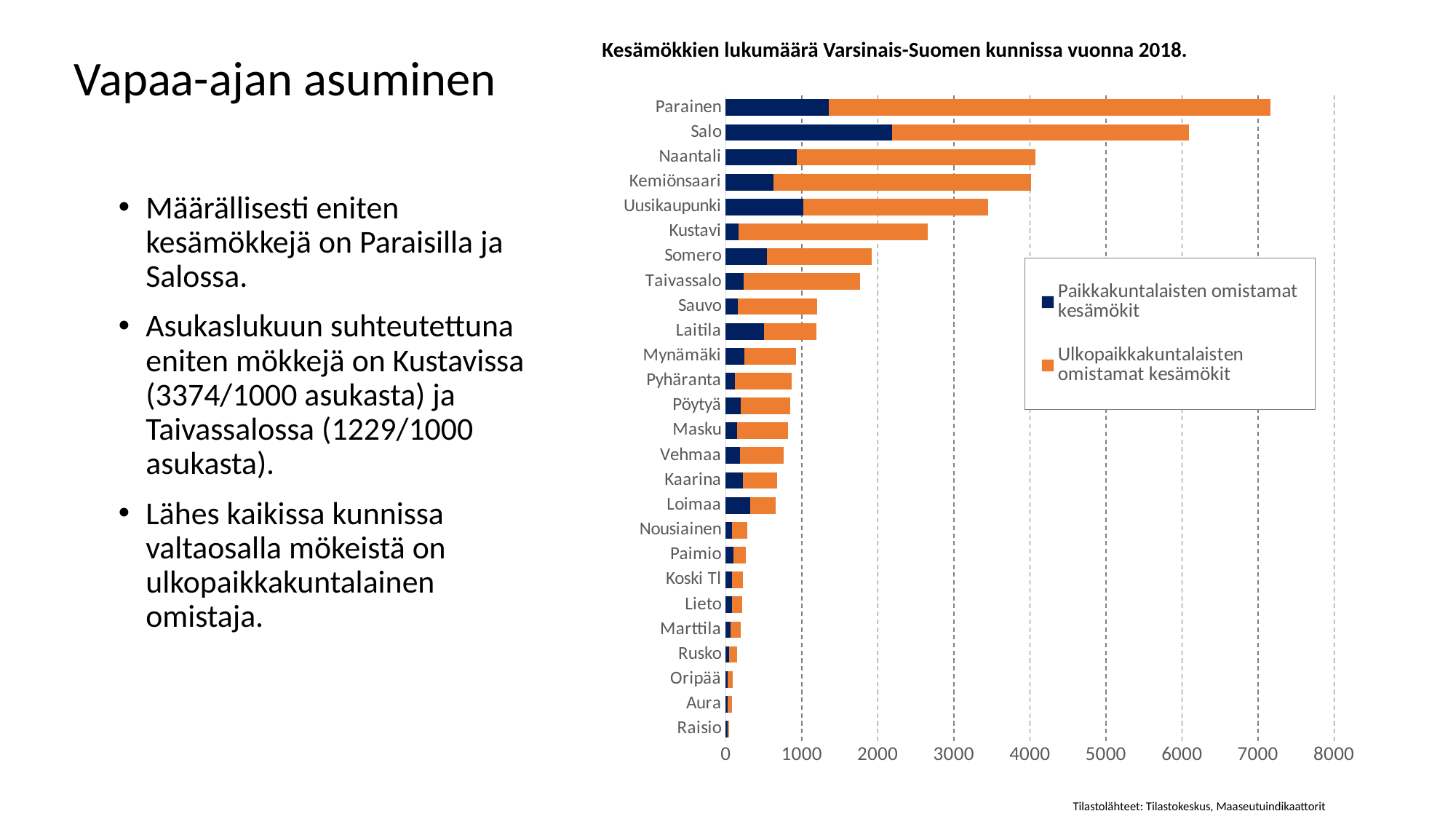

# Vapaa-ajan asuminen
Kesämökkien lukumäärä Varsinais-Suomen kunnissa vuonna 2018.

### Chart

| Category | Paikkakuntalaisten omistamat kesämökit | Ulkopaikkakuntalaisten omistamat kesämökit |
|---|---|---|
| Raisio | 24.0 | 22.0 |
| Aura | 22.0 | 56.0 |
| Oripää | 29.0 | 59.0 |
| Rusko | 45.0 | 106.0 |
| Marttila | 65.0 | 128.0 |
| Lieto | 81.0 | 138.0 |
| Koski Tl | 87.0 | 143.0 |
| Paimio | 106.0 | 159.0 |
| Nousiainen | 82.0 | 205.0 |
| Loimaa | 319.0 | 341.0 |
| Kaarina | 228.0 | 447.0 |
| Vehmaa | 185.0 | 573.0 |
| Masku | 154.0 | 662.0 |
| Pöytyä | 193.0 | 658.0 |
| Pyhäranta | 125.0 | 746.0 |
| Mynämäki | 246.0 | 681.0 |
| Laitila | 501.0 | 692.0 |
| Sauvo | 161.0 | 1039.0 |
| Taivassalo | 238.0 | 1531.0 |
| Somero | 540.0 | 1381.0 |
| Kustavi | 167.0 | 2488.0 |
| Uusikaupunki | 1023.0 | 2424.0 |
| Kemiönsaari | 632.0 | 3384.0 |
| Naantali | 936.0 | 3141.0 |
| Salo | 2192.0 | 3898.0 |
| Parainen | 1352.0 | 5816.0 |
Määrällisesti eniten kesämökkejä on Paraisilla ja Salossa.
Asukaslukuun suhteutettuna eniten mökkejä on Kustavissa (3374/1000 asukasta) ja Taivassalossa (1229/1000 asukasta).
Lähes kaikissa kunnissa valtaosalla mökeistä on ulkopaikkakuntalainen omistaja.

Tilastolähteet: Tilastokeskus, Maaseutuindikaattorit